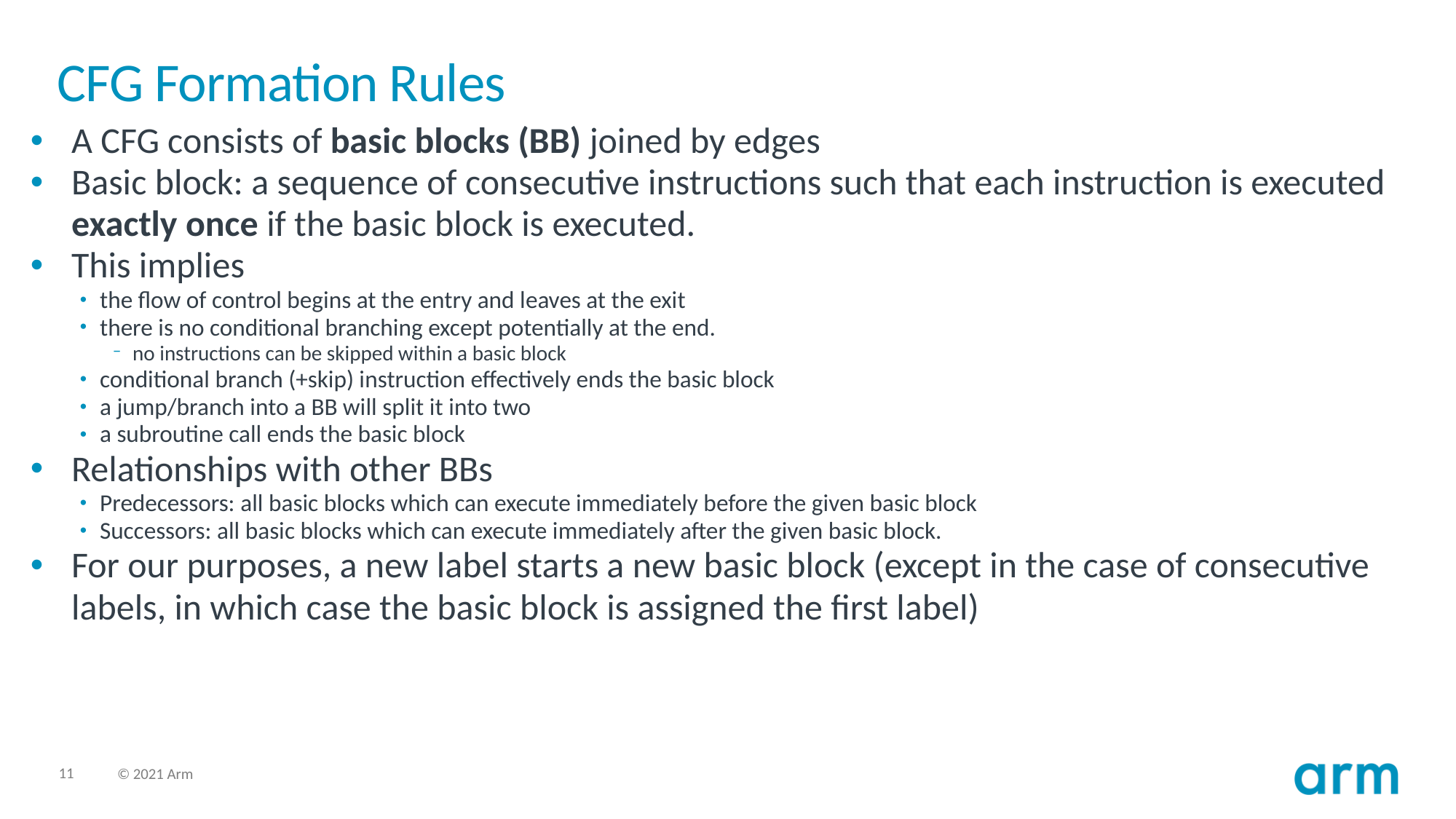

# CFG Formation Rules
A CFG consists of basic blocks (BB) joined by edges
Basic block: a sequence of consecutive instructions such that each instruction is executed exactly once if the basic block is executed.
This implies
the flow of control begins at the entry and leaves at the exit
there is no conditional branching except potentially at the end.
no instructions can be skipped within a basic block
conditional branch (+skip) instruction effectively ends the basic block
a jump/branch into a BB will split it into two
a subroutine call ends the basic block
Relationships with other BBs
Predecessors: all basic blocks which can execute immediately before the given basic block
Successors: all basic blocks which can execute immediately after the given basic block.
For our purposes, a new label starts a new basic block (except in the case of consecutive labels, in which case the basic block is assigned the first label)